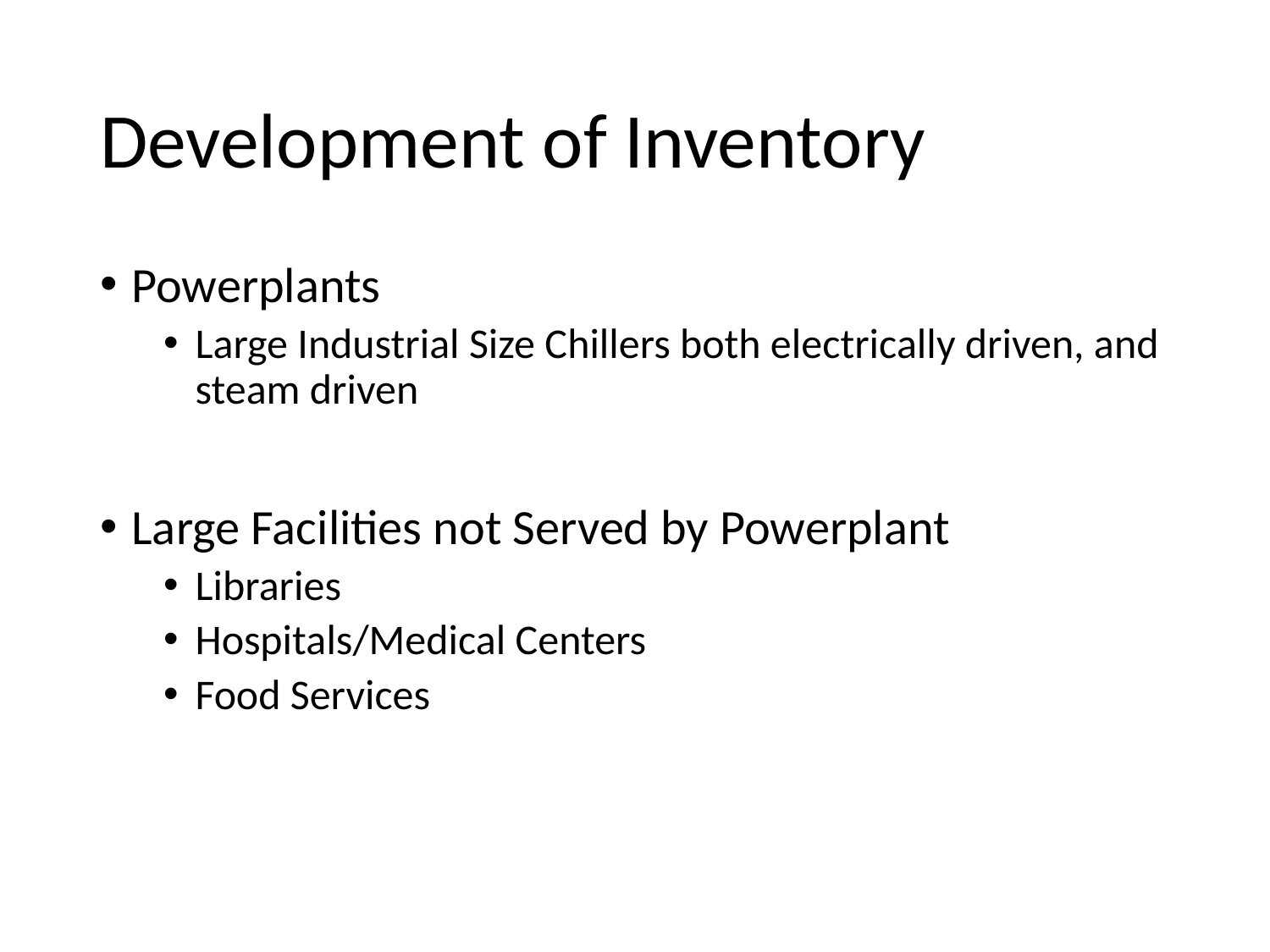

# Development of Inventory
Powerplants
Large Industrial Size Chillers both electrically driven, and steam driven

Large Facilities not Served by Powerplant
Libraries
Hospitals/Medical Centers
Food Services